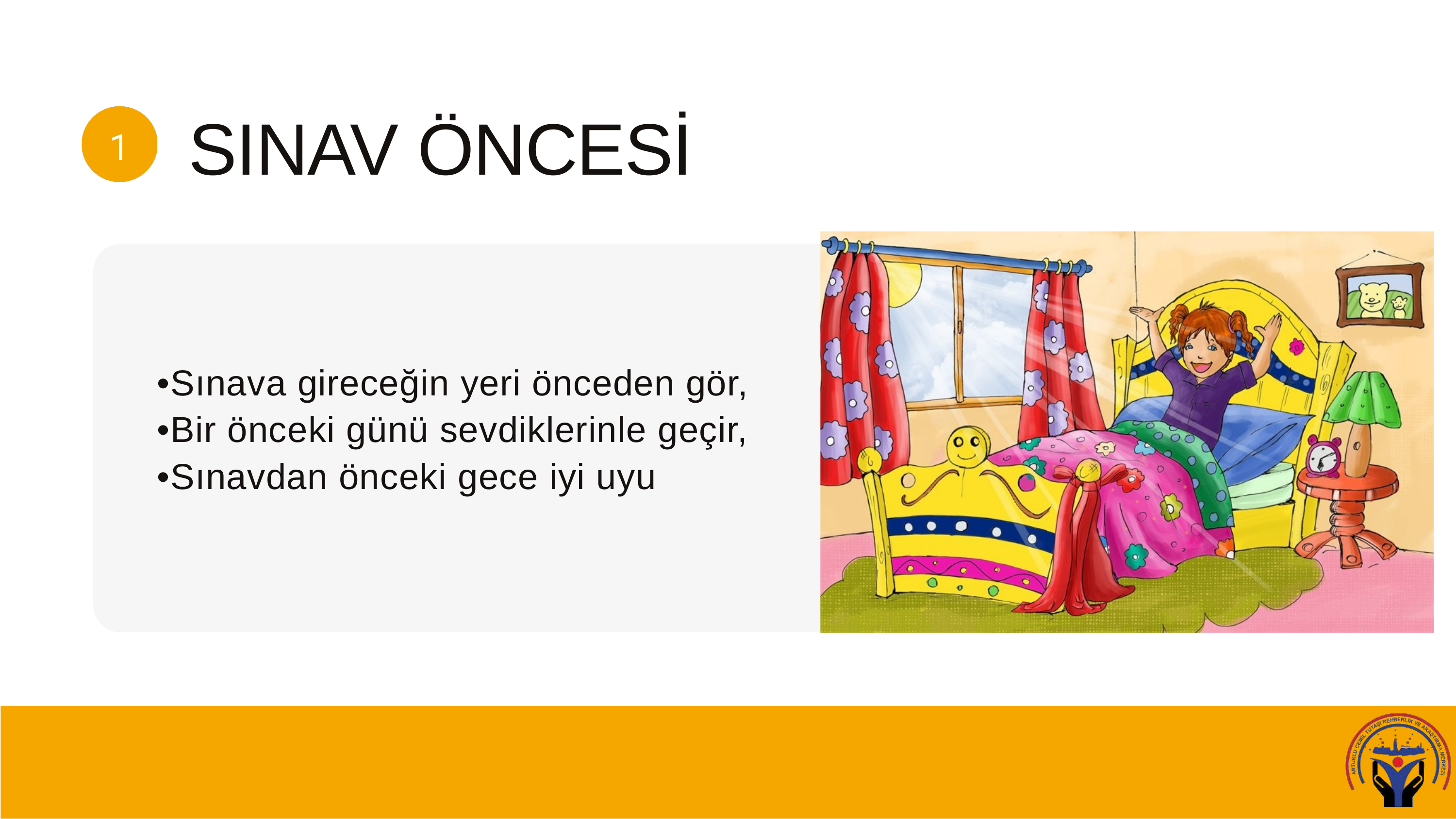

SINAV ÖNCESİ

1

•Sınava gireceğin yeri önceden gör,
•Bir önceki günü sevdiklerinle geçir,
•Sınavdan önceki gece iyi uyu